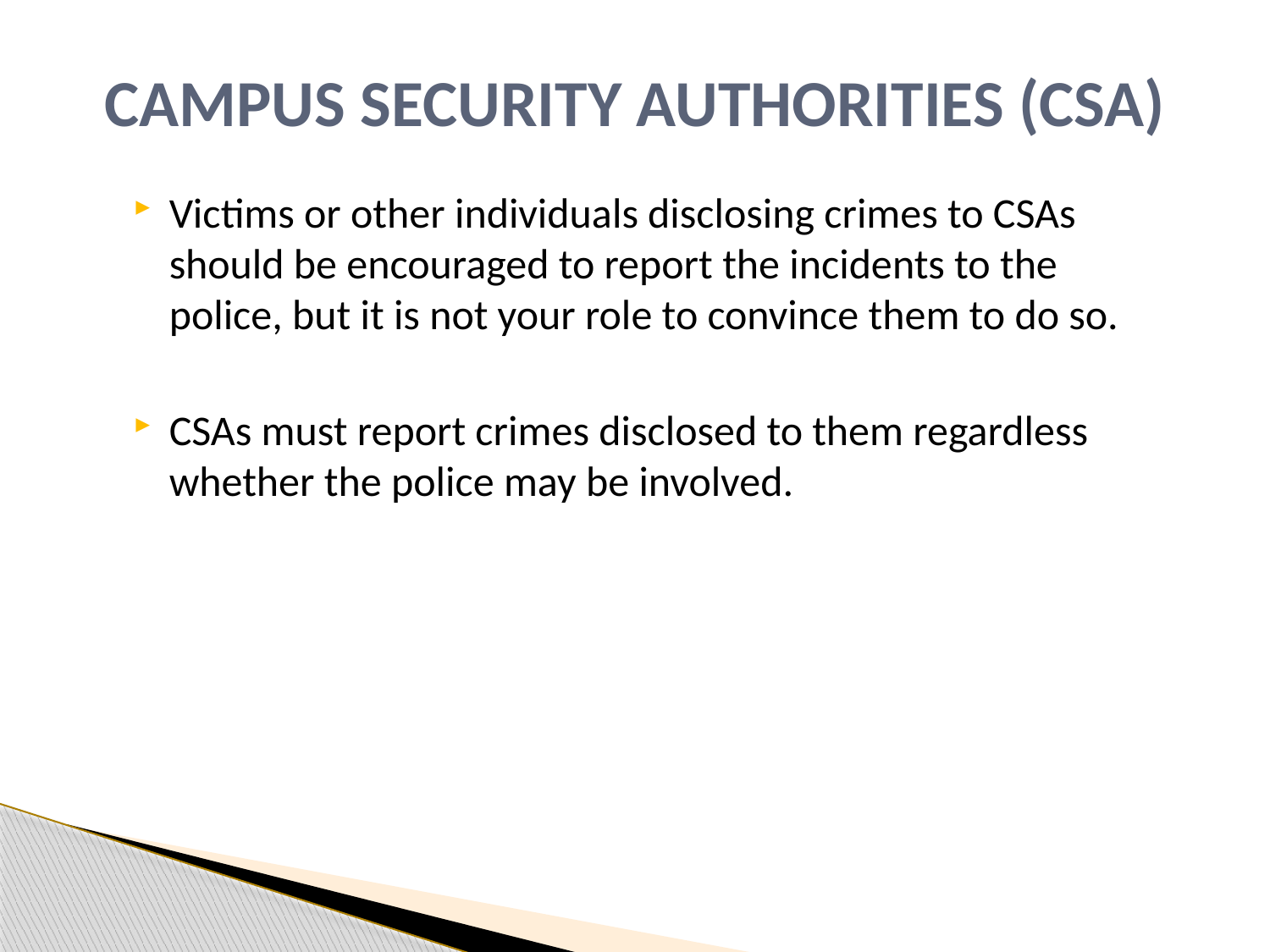

# CAMPUS SECURITY AUTHORITIES (CSA)
Victims or other individuals disclosing crimes to CSAs should be encouraged to report the incidents to the police, but it is not your role to convince them to do so.

CSAs must report crimes disclosed to them regardless whether the police may be involved.